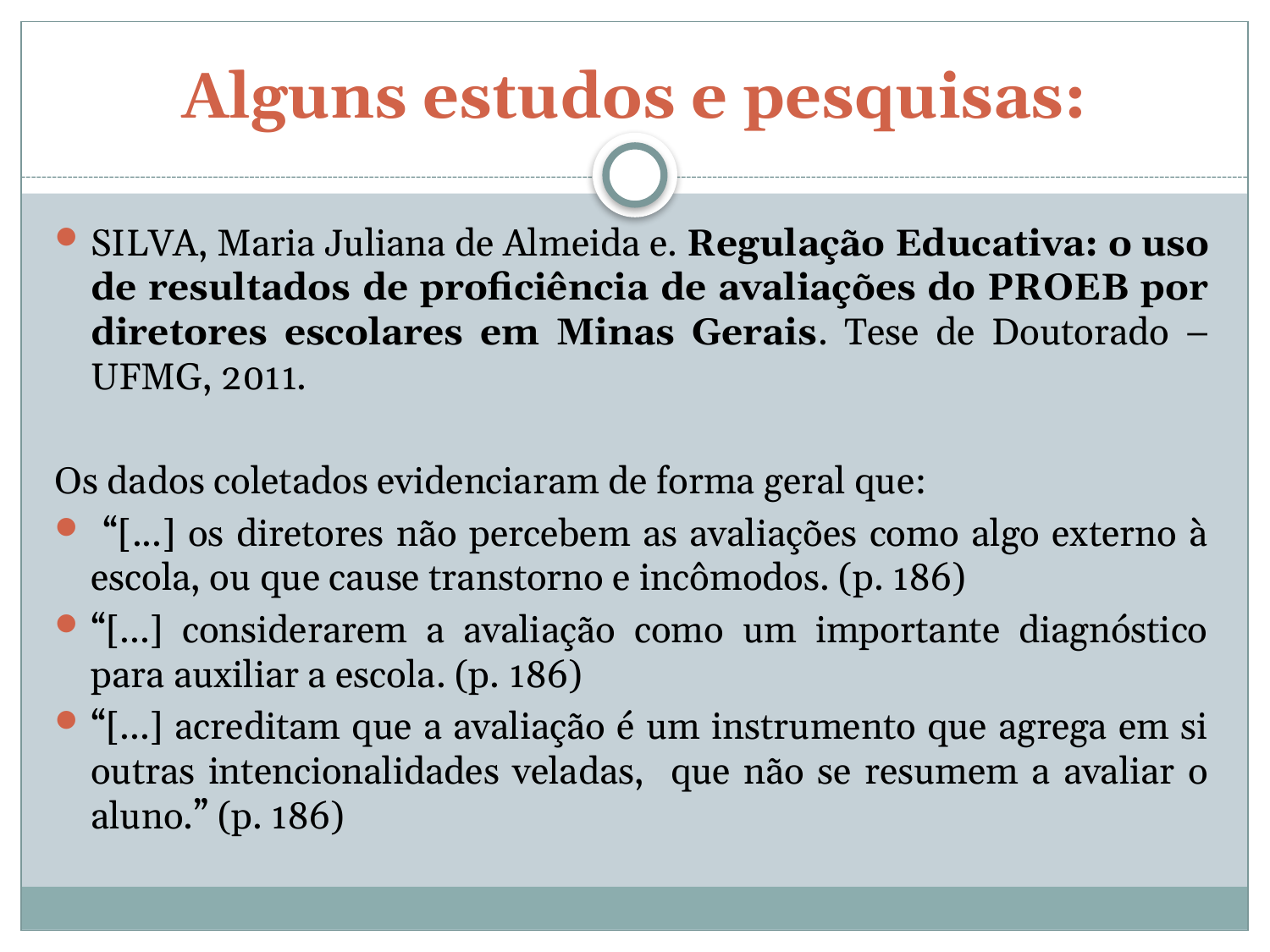

# Alguns estudos e pesquisas:
SILVA, Maria Juliana de Almeida e. Regulação Educativa: o uso de resultados de proficiência de avaliações do PROEB por diretores escolares em Minas Gerais. Tese de Doutorado – UFMG, 2011.

Os dados coletados evidenciaram de forma geral que:
 “[...] os diretores não percebem as avaliações como algo externo à escola, ou que cause transtorno e incômodos. (p. 186)
“[...] considerarem a avaliação como um importante diagnóstico para auxiliar a escola. (p. 186)
“[...] acreditam que a avaliação é um instrumento que agrega em si outras intencionalidades veladas,  que não se resumem a avaliar o aluno.” (p. 186)